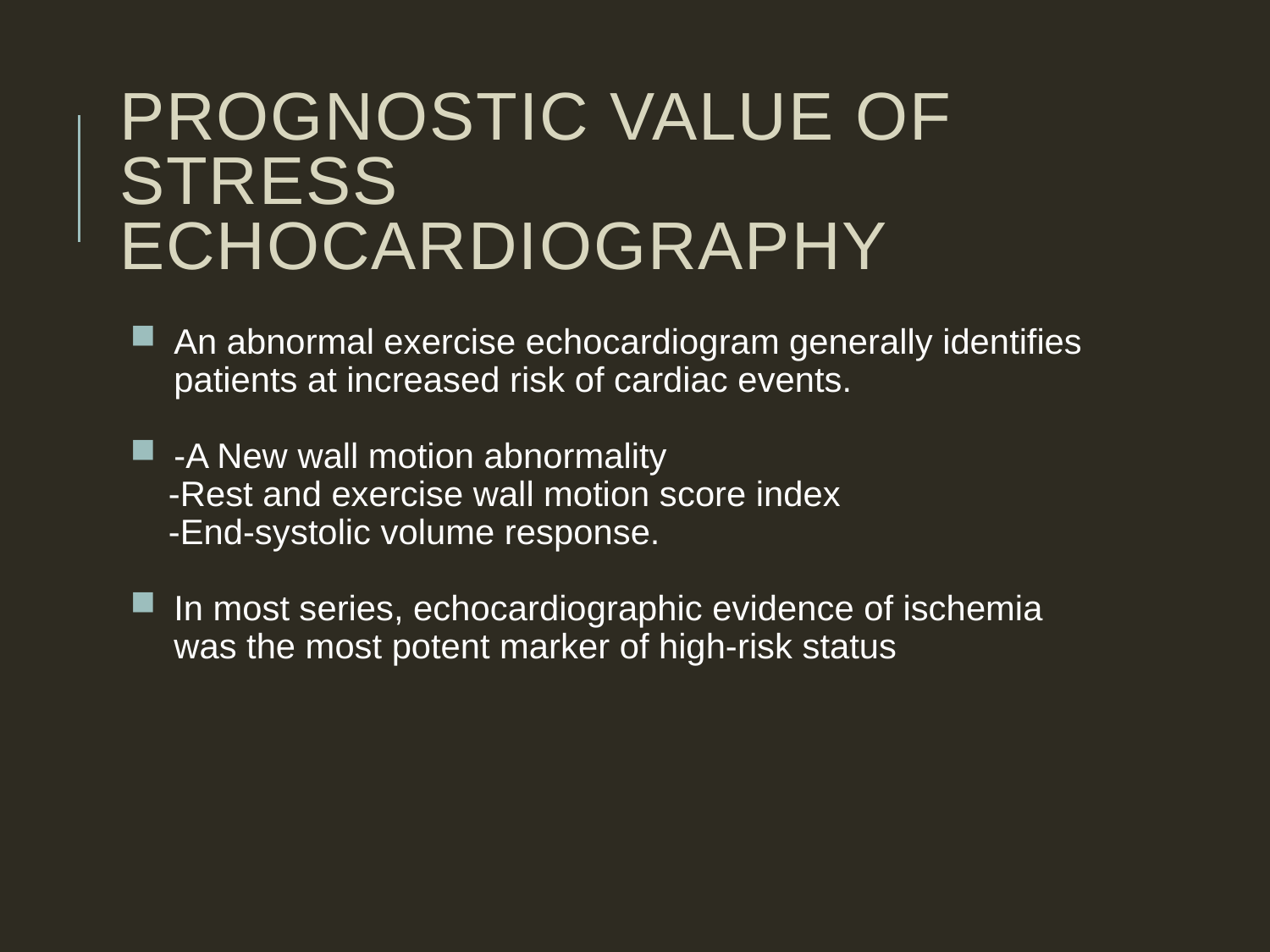

# Prognostic Value of Stress Echocardiography
An abnormal exercise echocardiogram generally identifies patients at increased risk of cardiac events.

-A New wall motion abnormality
    -Rest and exercise wall motion score index
    -End-systolic volume response.

In most series, echocardiographic evidence of ischemia was the most potent marker of high-risk status